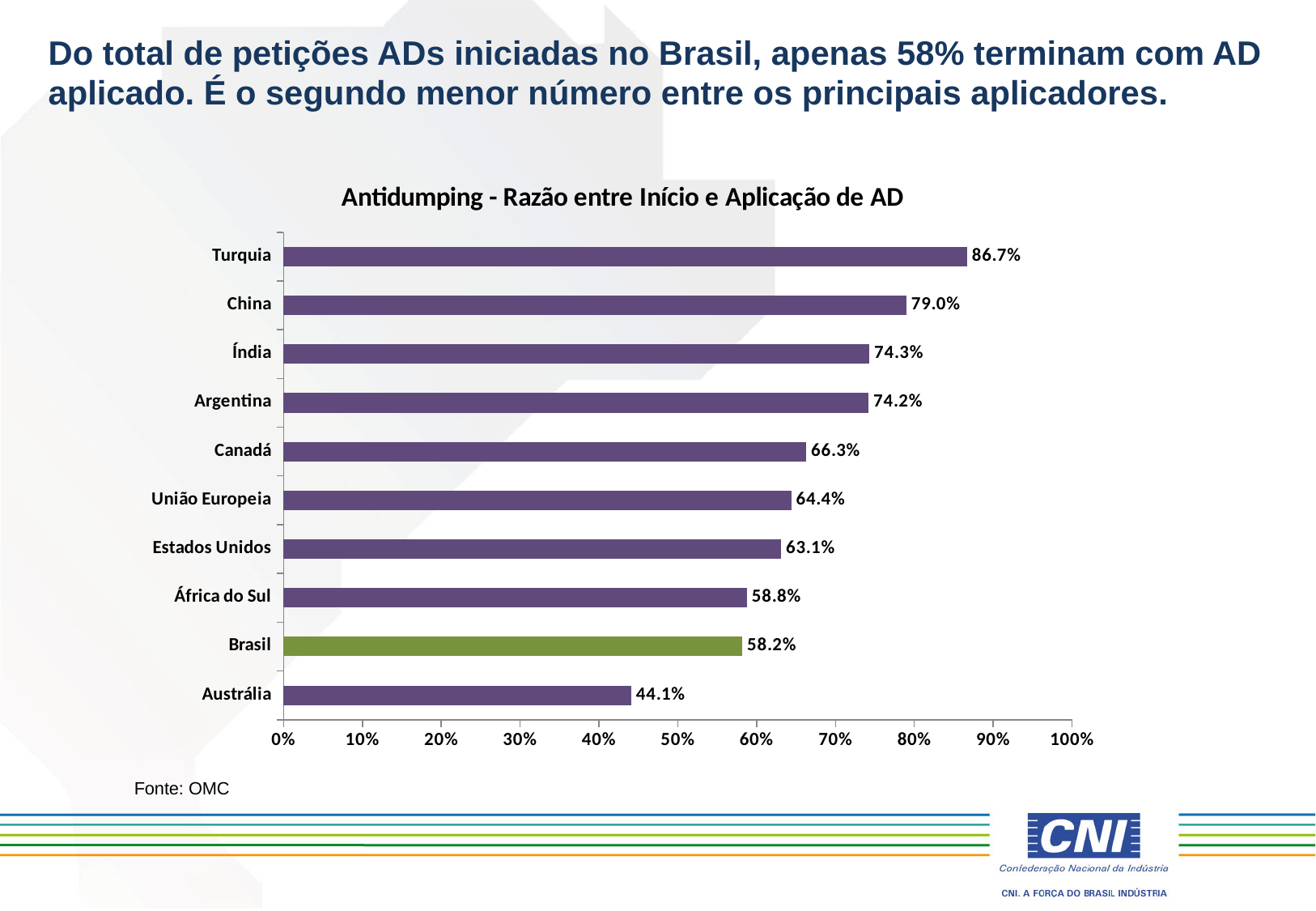

Do total de petições ADs iniciadas no Brasil, apenas 58% terminam com AD aplicado. É o segundo menor número entre os principais aplicadores.

### Chart: Antidumping - Razão entre Início e Aplicação de AD

| Category |  |
|---|---|
| Austrália | 0.441 |
| Brasil | 0.582 |
| África do Sul | 0.588 |
| Estados Unidos | 0.6310000000000003 |
| União Europeia | 0.6440000000000003 |
| Canadá | 0.6630000000000005 |
| Argentina | 0.7420000000000003 |
| Índia | 0.7430000000000003 |
| China | 0.79 |
| Turquia | 0.8670000000000003 |
Fonte: OMC